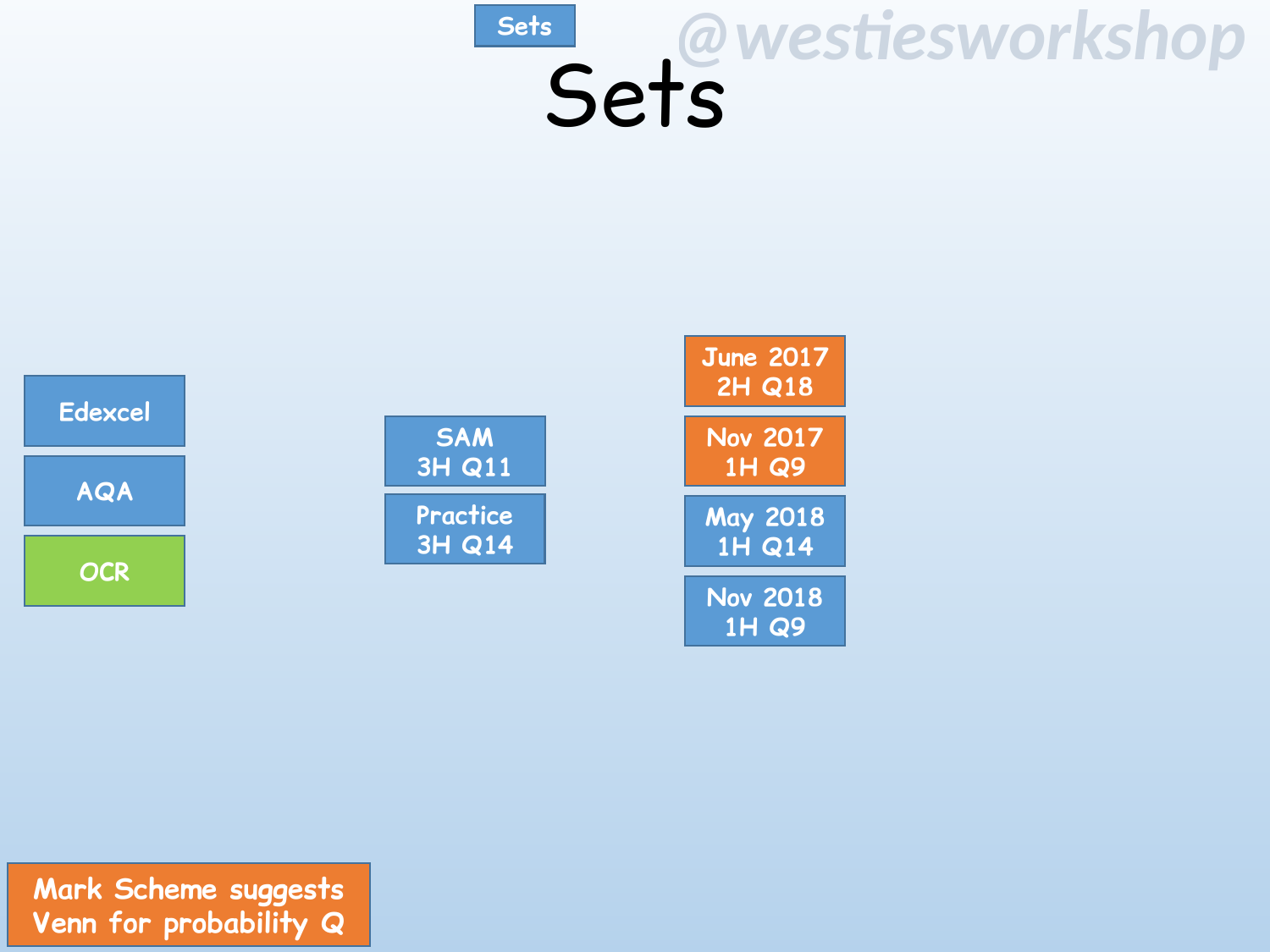

Sets
# Sets
June 2017
2H Q18
Edexcel
SAM
3H Q11
Nov 2017
1H Q9
AQA
Practice
3H Q14
May 2018
1H Q14
OCR
Nov 2018
1H Q9
Mark Scheme suggests Venn for probability Q